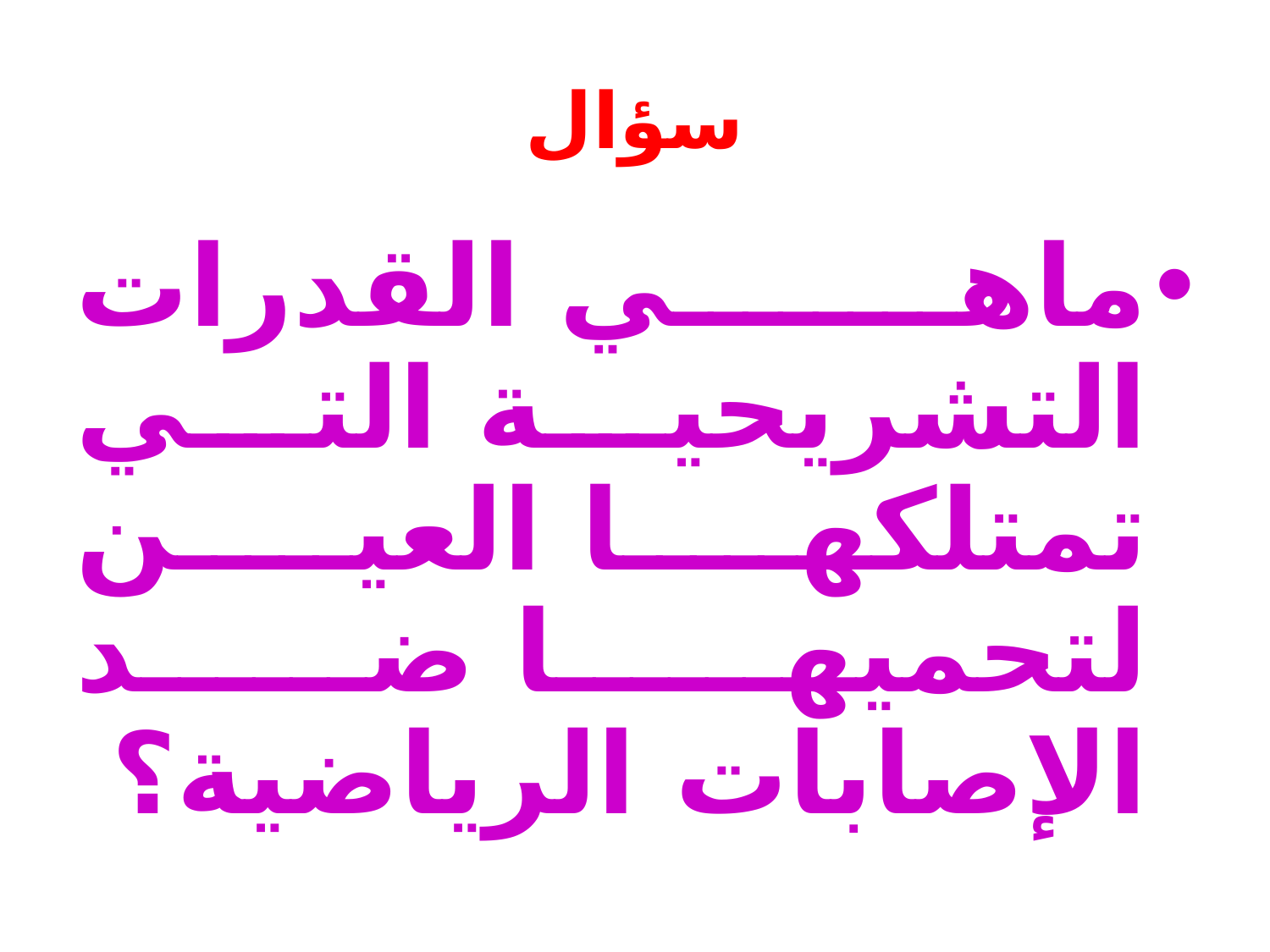

# سؤال
ماهي القدرات التشريحية التي تمتلكها العين لتحميها ضد الإصابات الرياضية؟